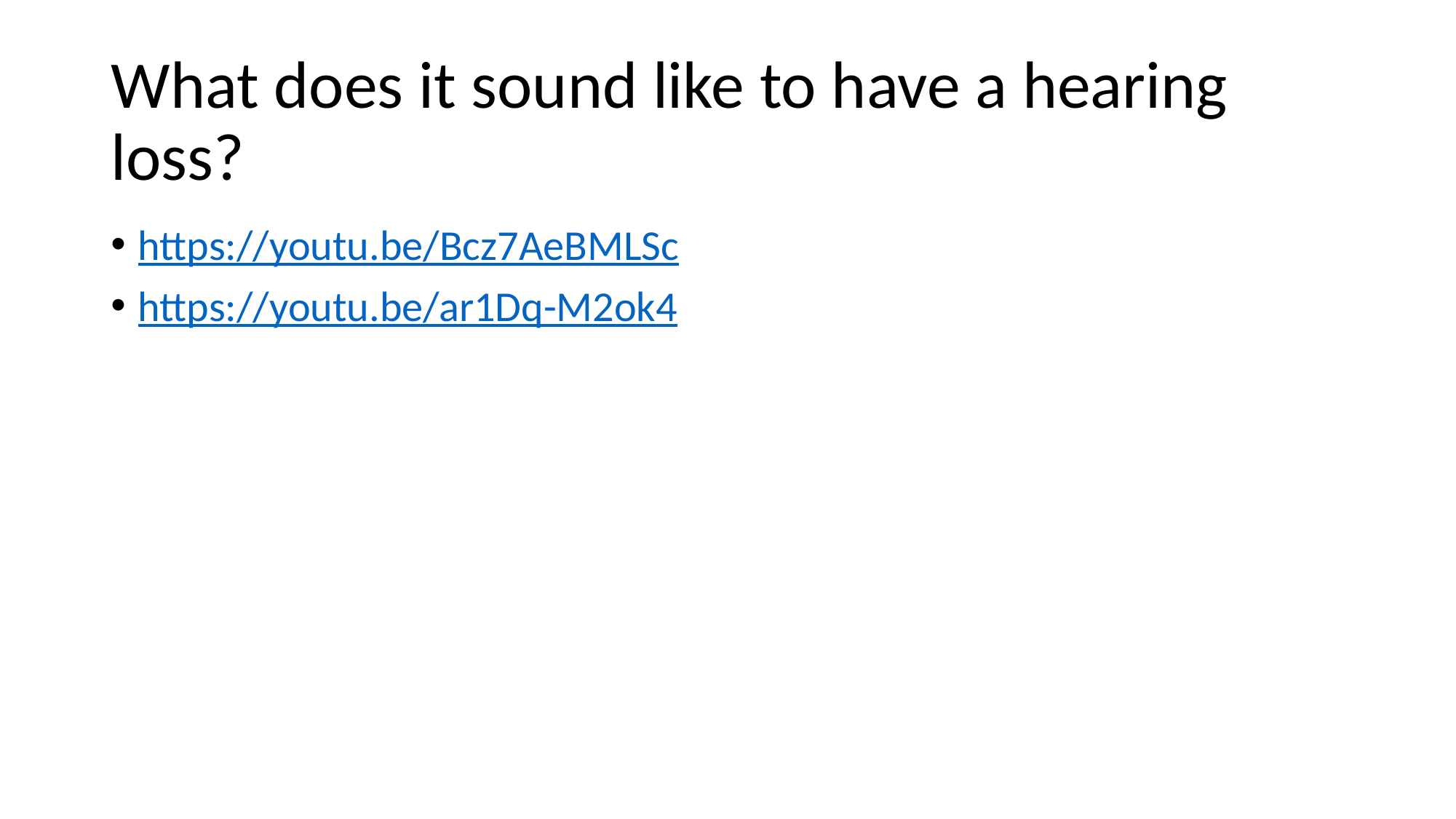

# What does it sound like to have a hearing loss?
https://youtu.be/Bcz7AeBMLSc
https://youtu.be/ar1Dq-M2ok4